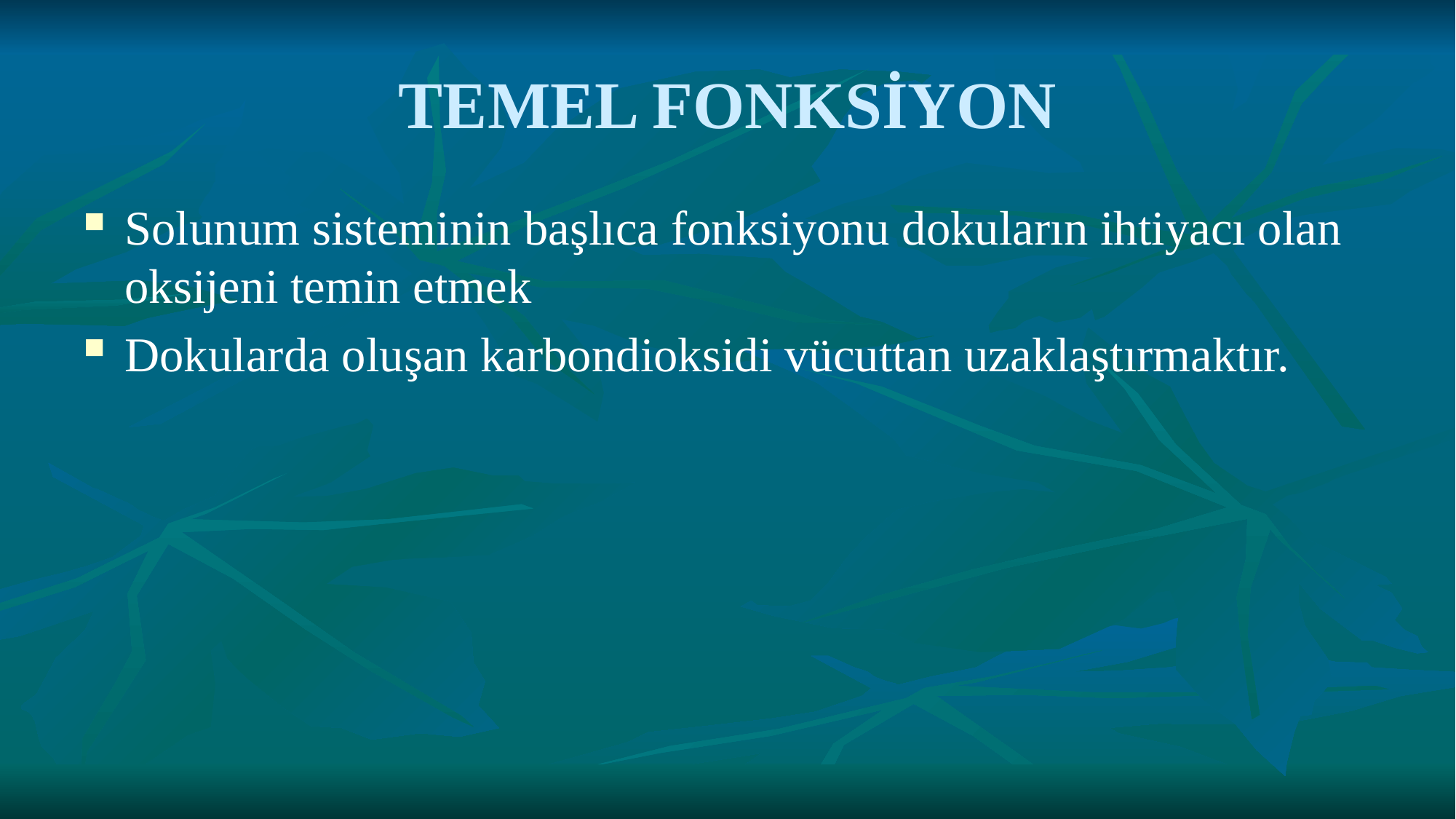

# TEMEL FONKSİYON
Solunum sisteminin başlıca fonksiyonu dokuların ihtiyacı olan oksijeni temin etmek
Dokularda oluşan karbondioksidi vücuttan uzaklaştırmaktır.